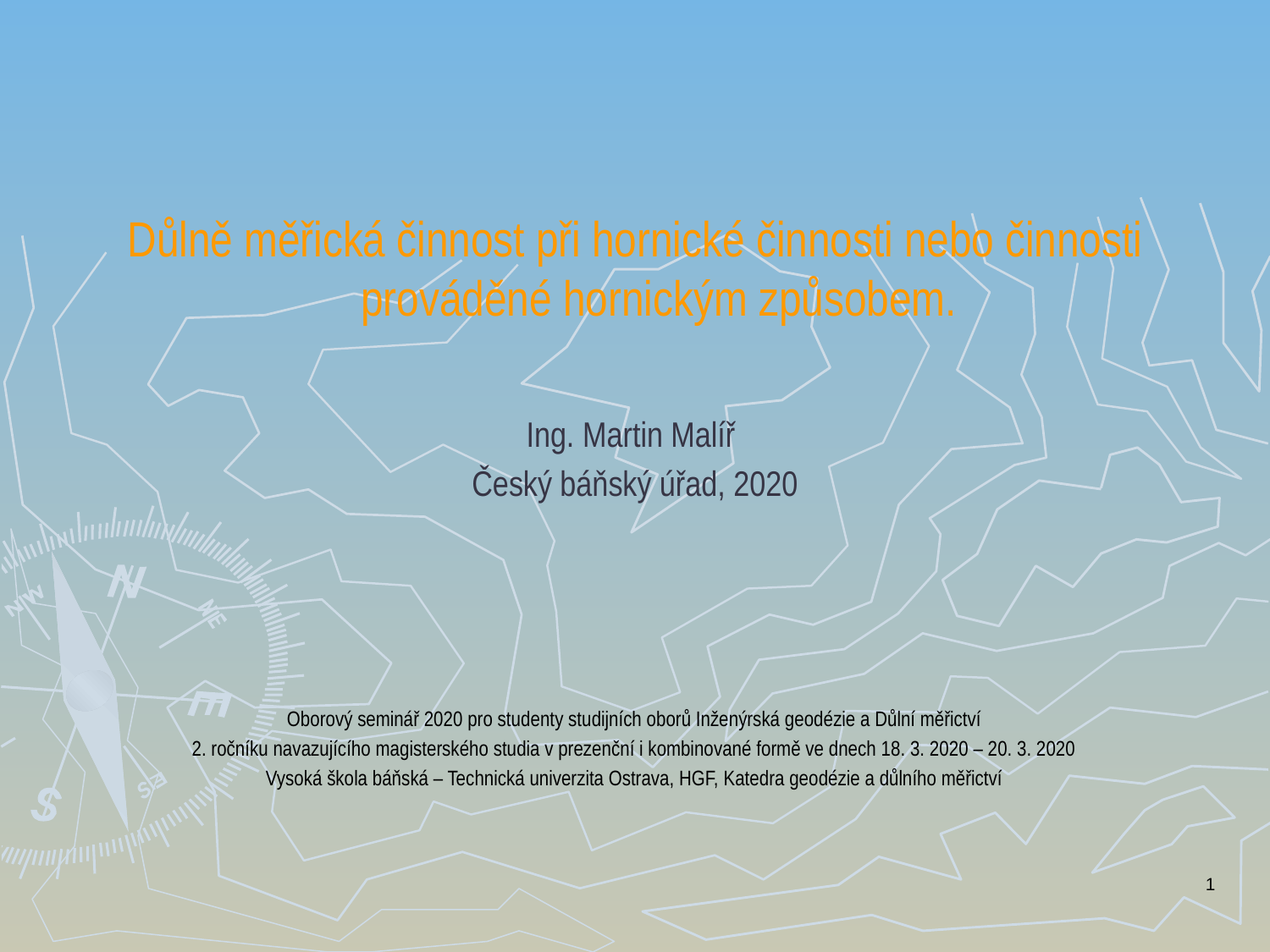

Důlně měřická činnost při hornické činnosti nebo činnosti prováděné hornickým způsobem.

Ing. Martin Malíř
Český báňský úřad, 2020

Oborový seminář 2020 pro studenty studijních oborů Inženýrská geodézie a Důlní měřictví
2. ročníku navazujícího magisterského studia v prezenční i kombinované formě ve dnech 18. 3. 2020 – 20. 3. 2020
Vysoká škola báňská – Technická univerzita Ostrava, HGF, Katedra geodézie a důlního měřictví

1